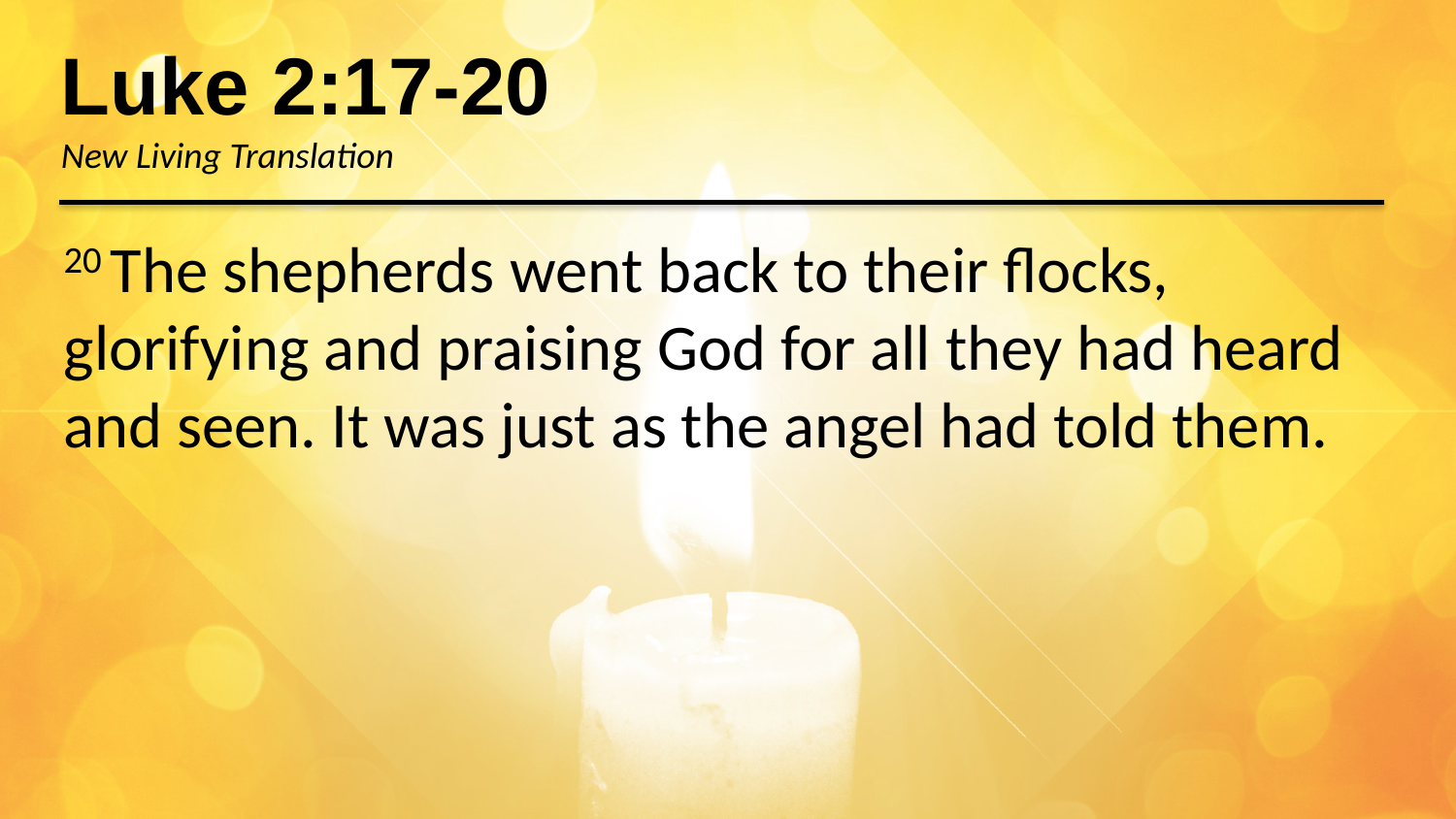

Luke 2:17-20
New Living Translation
20 The shepherds went back to their flocks, glorifying and praising God for all they had heard and seen. It was just as the angel had told them.